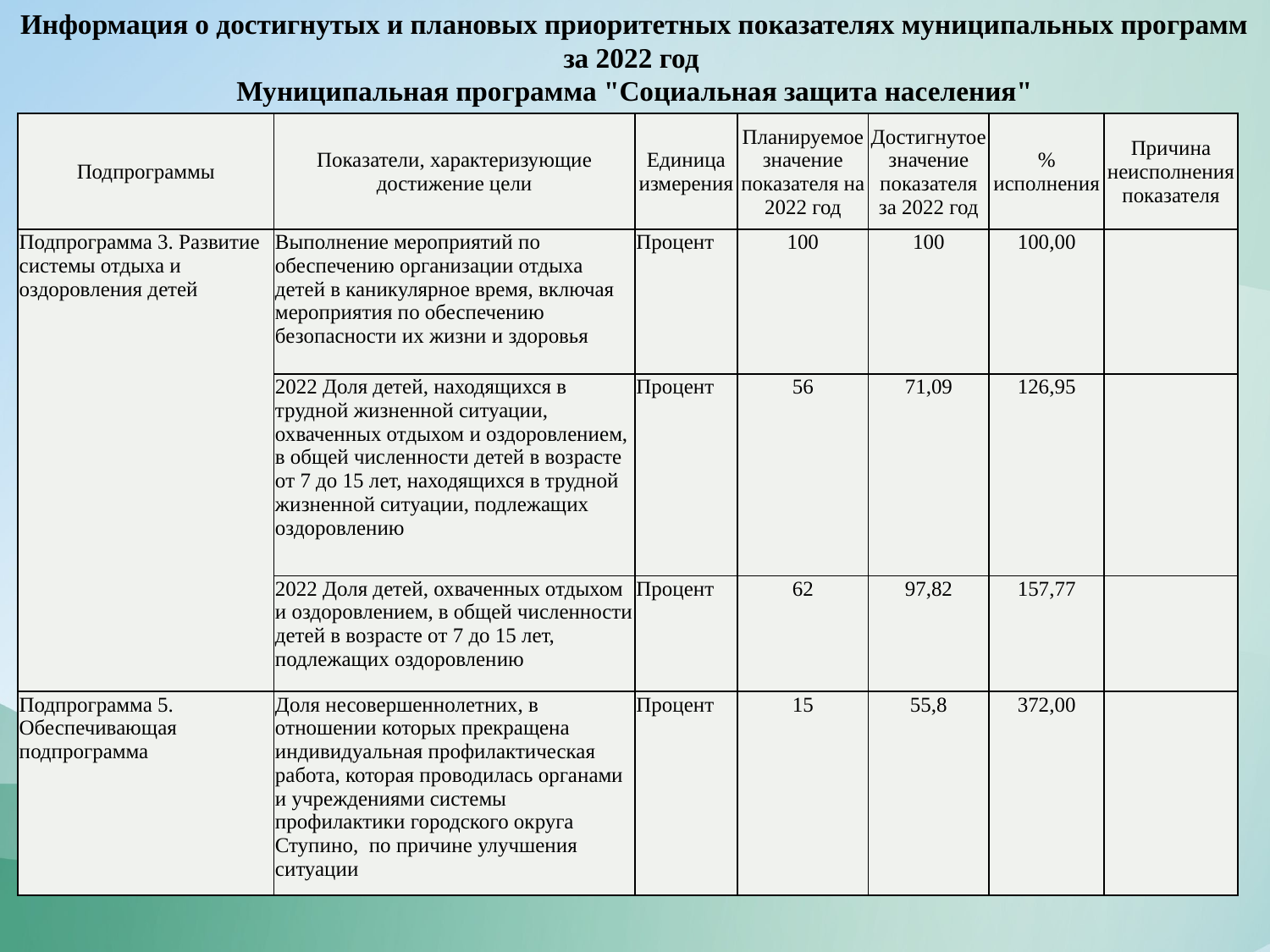

Информация о достигнутых и плановых приоритетных показателях муниципальных программ за 2022 год
Муниципальная программа "Социальная защита населения"
| Подпрограммы | Показатели, характеризующие достижение цели | Единица измерения | Планируемое значение показателя на 2022 год | Достигнутое значение показателя за 2022 год | % исполнения | Причина неисполнения показателя |
| --- | --- | --- | --- | --- | --- | --- |
| Подпрограмма 3. Развитие системы отдыха и оздоровления детей | Выполнение мероприятий по обеспечению организации отдыха детей в каникулярное время, включая мероприятия по обеспечению безопасности их жизни и здоровья | Процент | 100 | 100 | 100,00 |  |
|  | 2022 Доля детей, находящихся в трудной жизненной ситуации, охваченных отдыхом и оздоровлением, в общей численности детей в возрасте от 7 до 15 лет, находящихся в трудной жизненной ситуации, подлежащих оздоровлению | Процент | 56 | 71,09 | 126,95 |  |
|  | 2022 Доля детей, охваченных отдыхом и оздоровлением, в общей численности детей в возрасте от 7 до 15 лет, подлежащих оздоровлению | Процент | 62 | 97,82 | 157,77 |  |
| Подпрограмма 5. Обеспечивающая подпрограмма | Доля несовершеннолетних, в отношении которых прекращена индивидуальная профилактическая работа, которая проводилась органами и учреждениями системы профилактики городского округа Ступино, по причине улучшения ситуации | Процент | 15 | 55,8 | 372,00 |  |